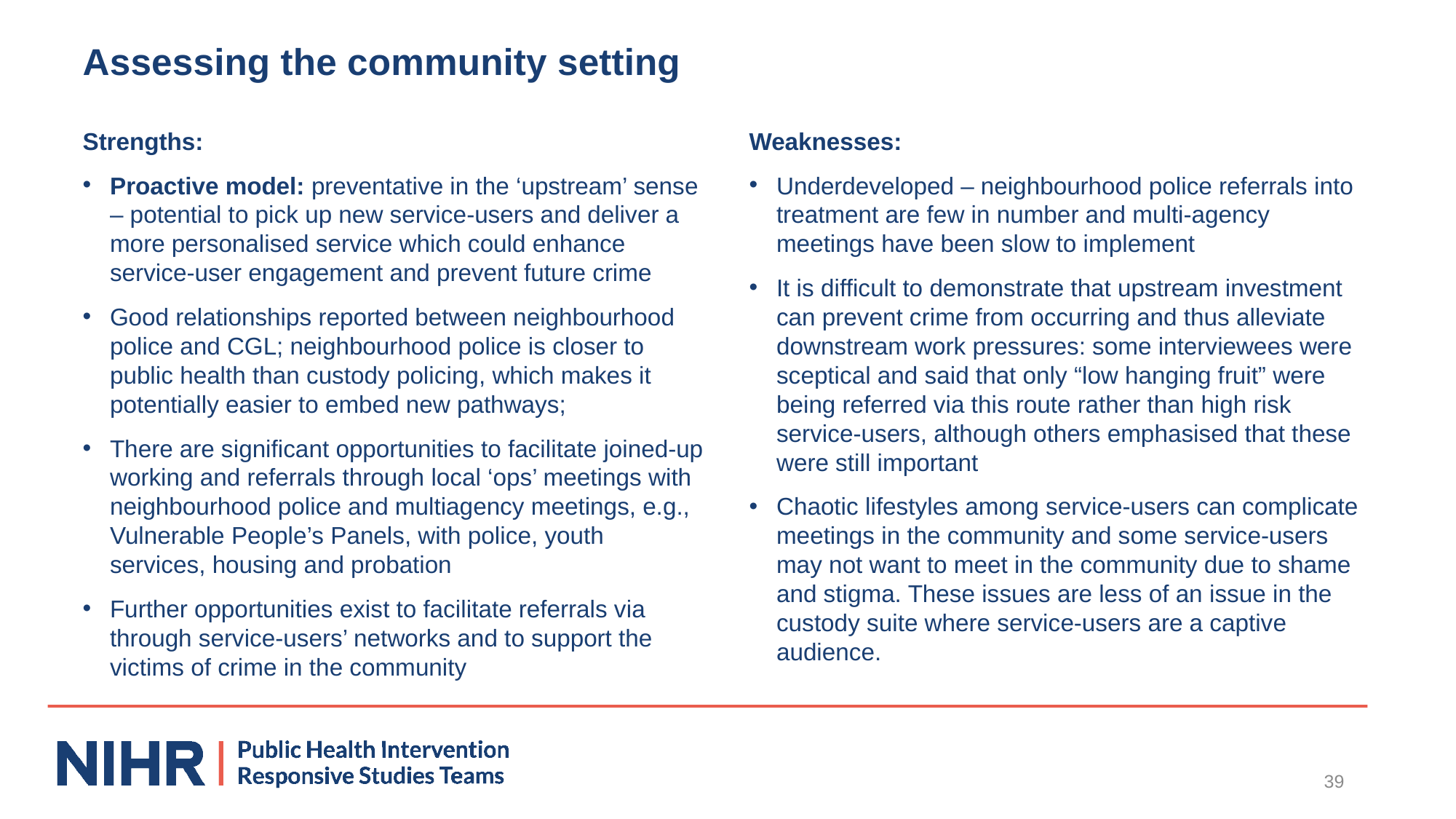

# Assessing the community setting
Strengths:
Proactive model: preventative in the ‘upstream’ sense – potential to pick up new service-users and deliver a more personalised service which could enhance service-user engagement and prevent future crime
Good relationships reported between neighbourhood police and CGL; neighbourhood police is closer to public health than custody policing, which makes it potentially easier to embed new pathways;
There are significant opportunities to facilitate joined-up working and referrals through local ‘ops’ meetings with neighbourhood police and multiagency meetings, e.g., Vulnerable People’s Panels, with police, youth services, housing and probation
Further opportunities exist to facilitate referrals via through service-users’ networks and to support the victims of crime in the community
Weaknesses:
Underdeveloped – neighbourhood police referrals into treatment are few in number and multi-agency meetings have been slow to implement
It is difficult to demonstrate that upstream investment can prevent crime from occurring and thus alleviate downstream work pressures: some interviewees were sceptical and said that only “low hanging fruit” were being referred via this route rather than high risk service-users, although others emphasised that these were still important
Chaotic lifestyles among service-users can complicate meetings in the community and some service-users may not want to meet in the community due to shame and stigma. These issues are less of an issue in the custody suite where service-users are a captive audience.
39